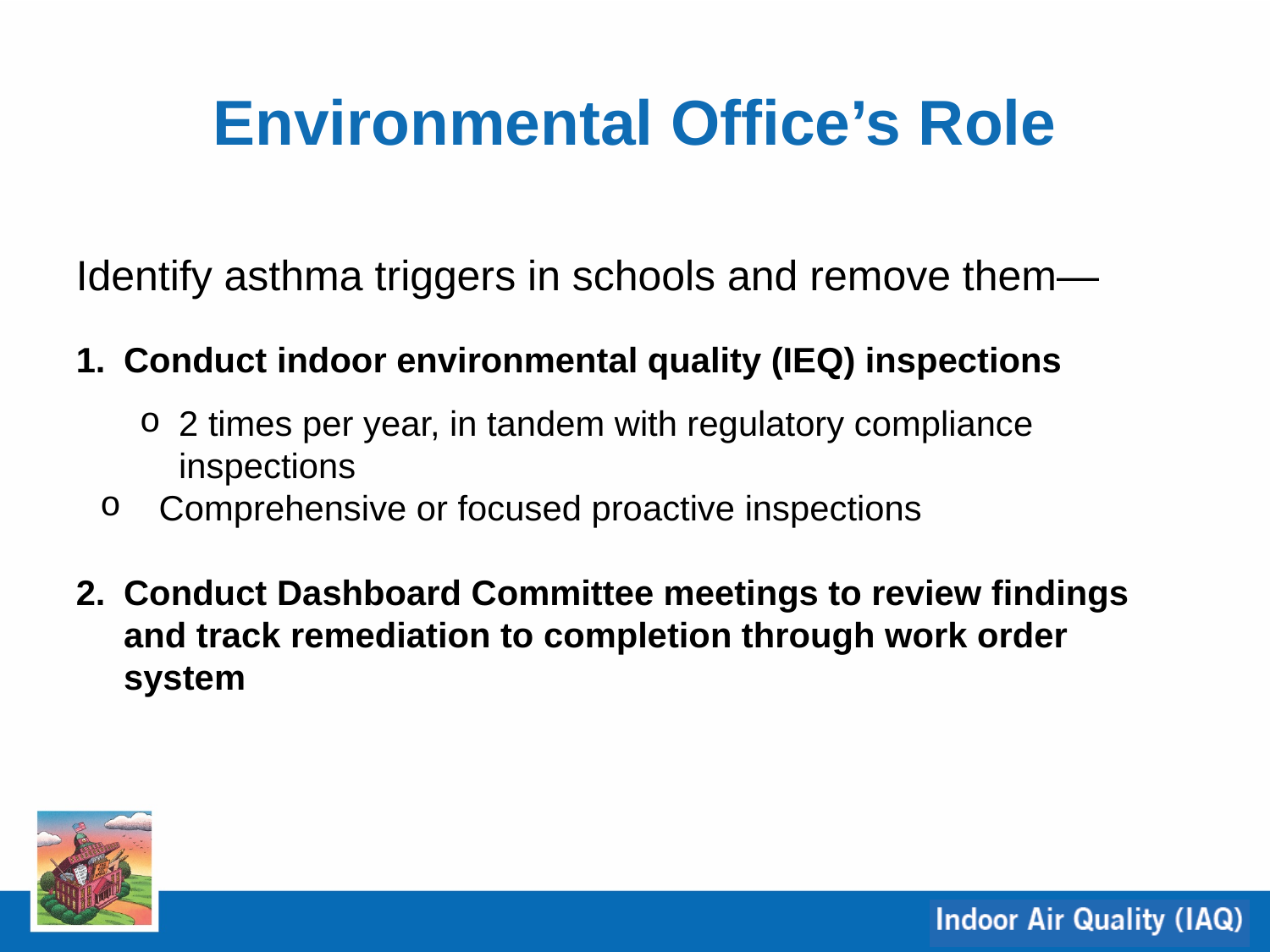

Environmental Office’s Role
Identify asthma triggers in schools and remove them—

Conduct indoor environmental quality (IEQ) inspections
2 times per year, in tandem with regulatory compliance inspections
  Comprehensive or focused proactive inspections

Conduct Dashboard Committee meetings to review findings and track remediation to completion through work order system